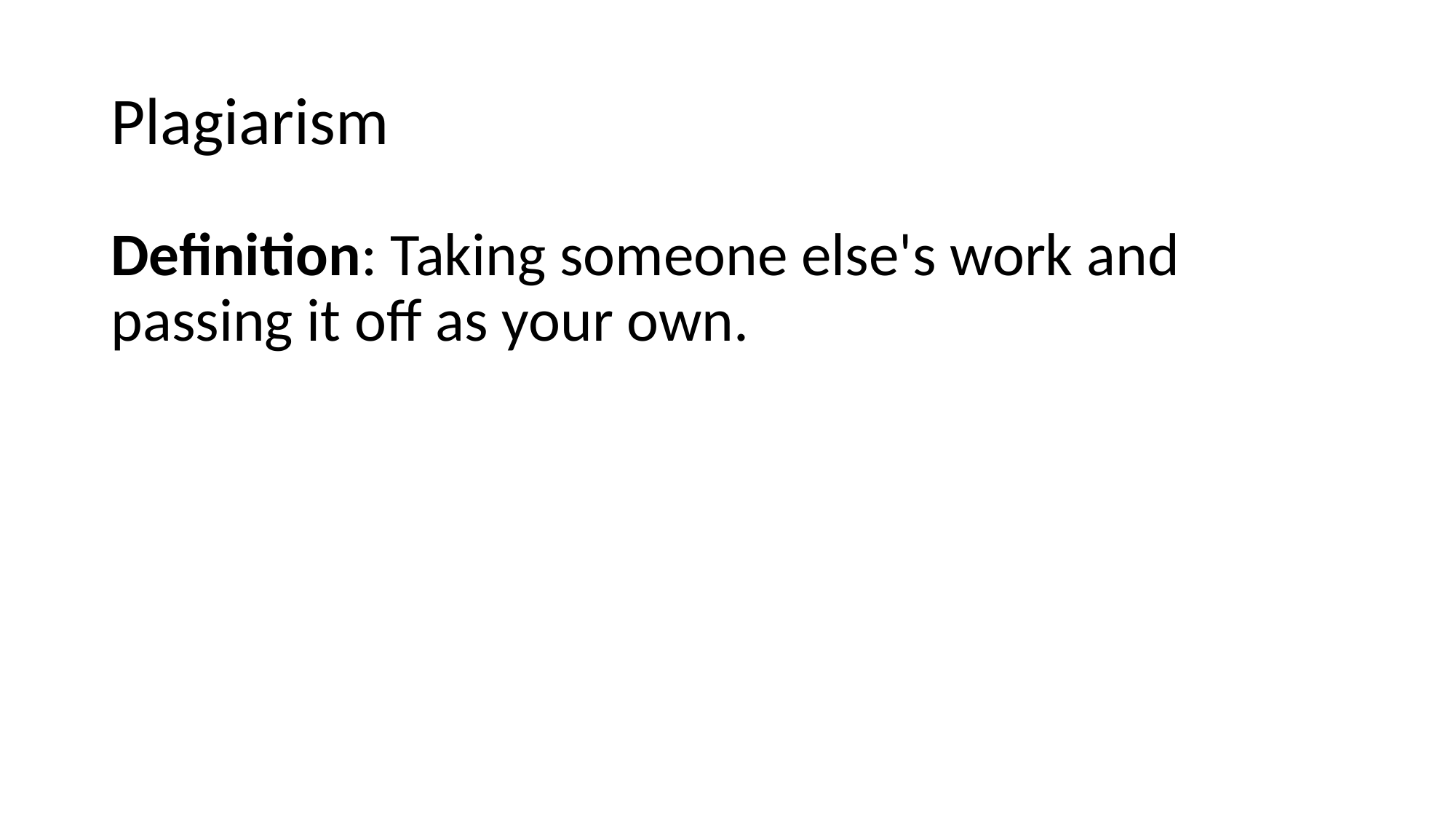

# Plagiarism
Definition: Taking someone else's work and passing it off as your own.